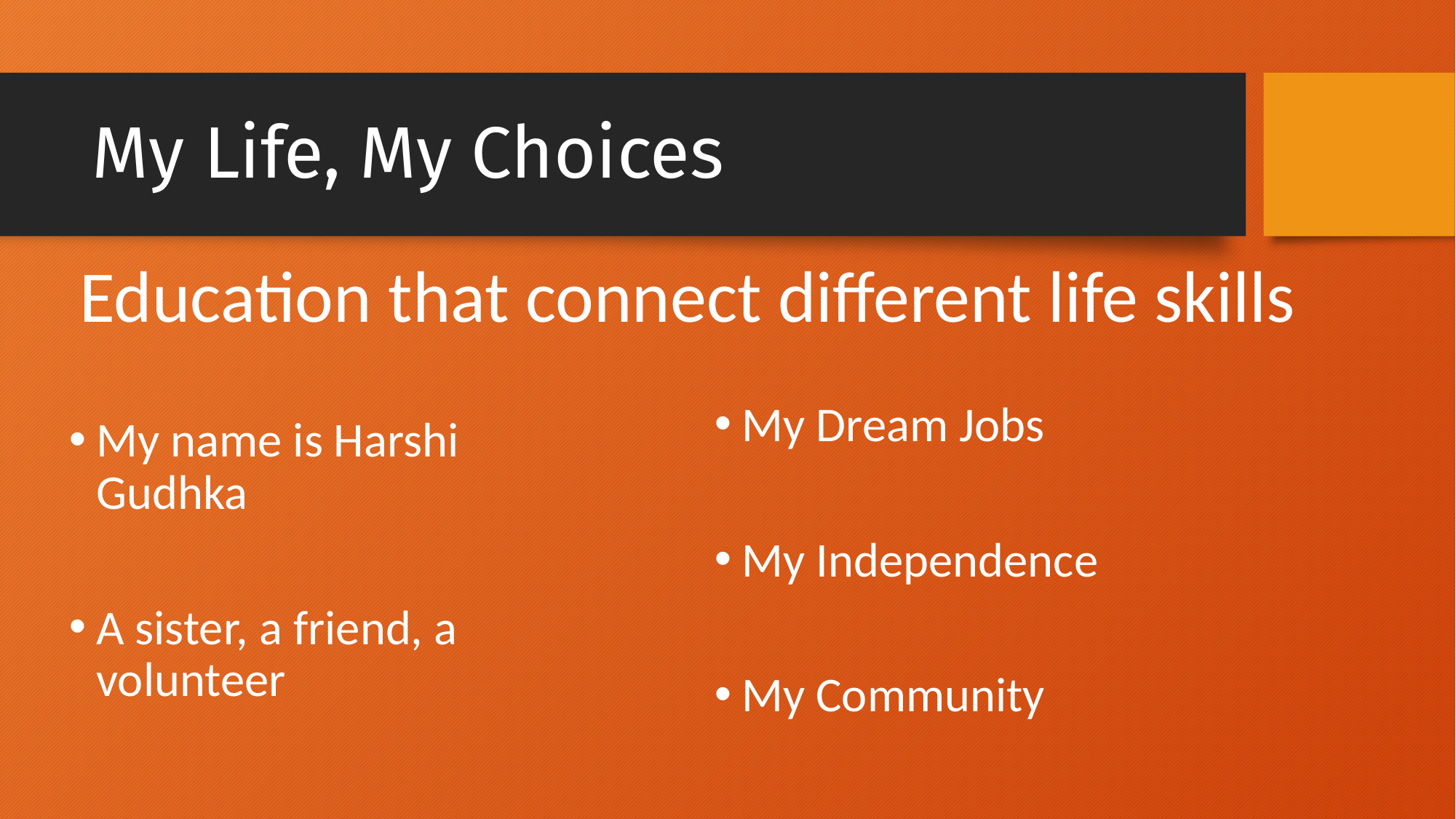

# My Life, My Choices
Education that connect different life skills
My Dream Jobs

My Independence

My Community

My name is Harshi Gudhka

A sister, a friend, a volunteer